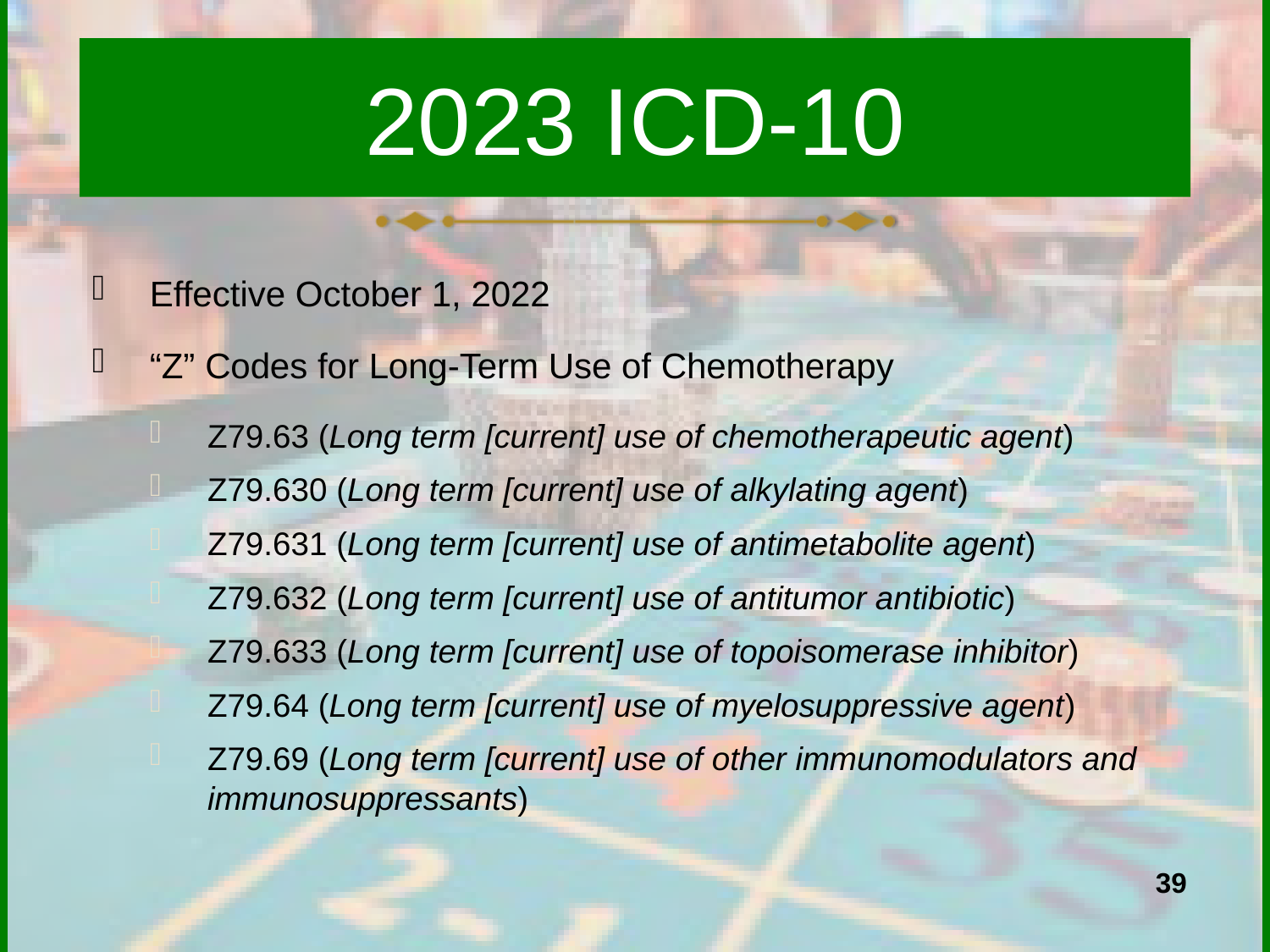

# 2023 ICD-10
Effective October 1, 2022
“Z” Codes for Long-Term Use of Chemotherapy
Z79.63 (Long term [current] use of chemotherapeutic agent)
Z79.630 (Long term [current] use of alkylating agent)
Z79.631 (Long term [current] use of antimetabolite agent)
Z79.632 (Long term [current] use of antitumor antibiotic)
Z79.633 (Long term [current] use of topoisomerase inhibitor)
Z79.64 (Long term [current] use of myelosuppressive agent)
Z79.69 (Long term [current] use of other immunomodulators and immunosuppressants)

39